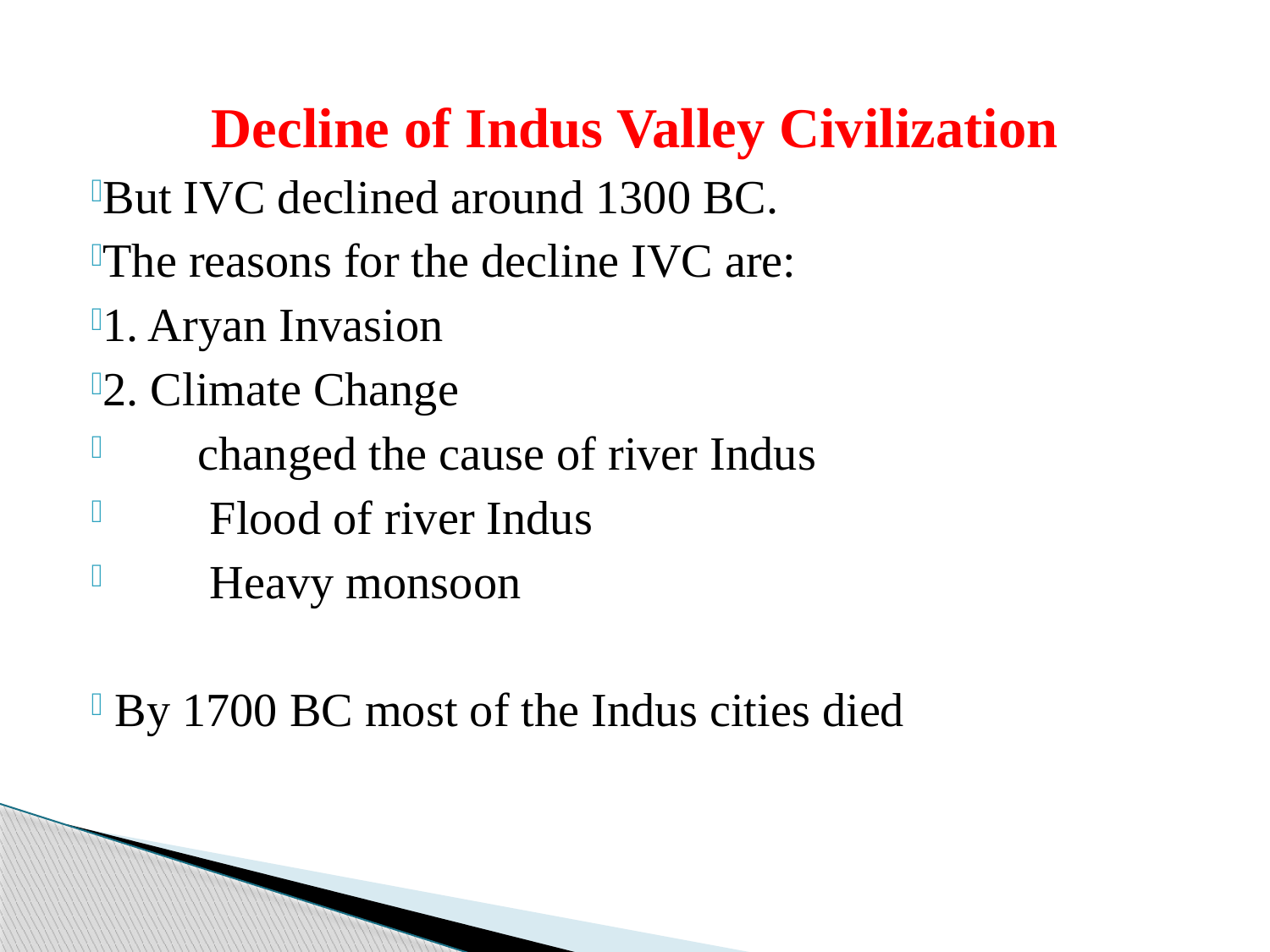

Decline of Indus Valley Civilization
But IVC declined around 1300 BC.
The reasons for the decline IVC are:
1. Aryan Invasion
2. Climate Change
        changed the cause of river Indus
         Flood of river Indus
         Heavy monsoon

 By 1700 BC most of the Indus cities died